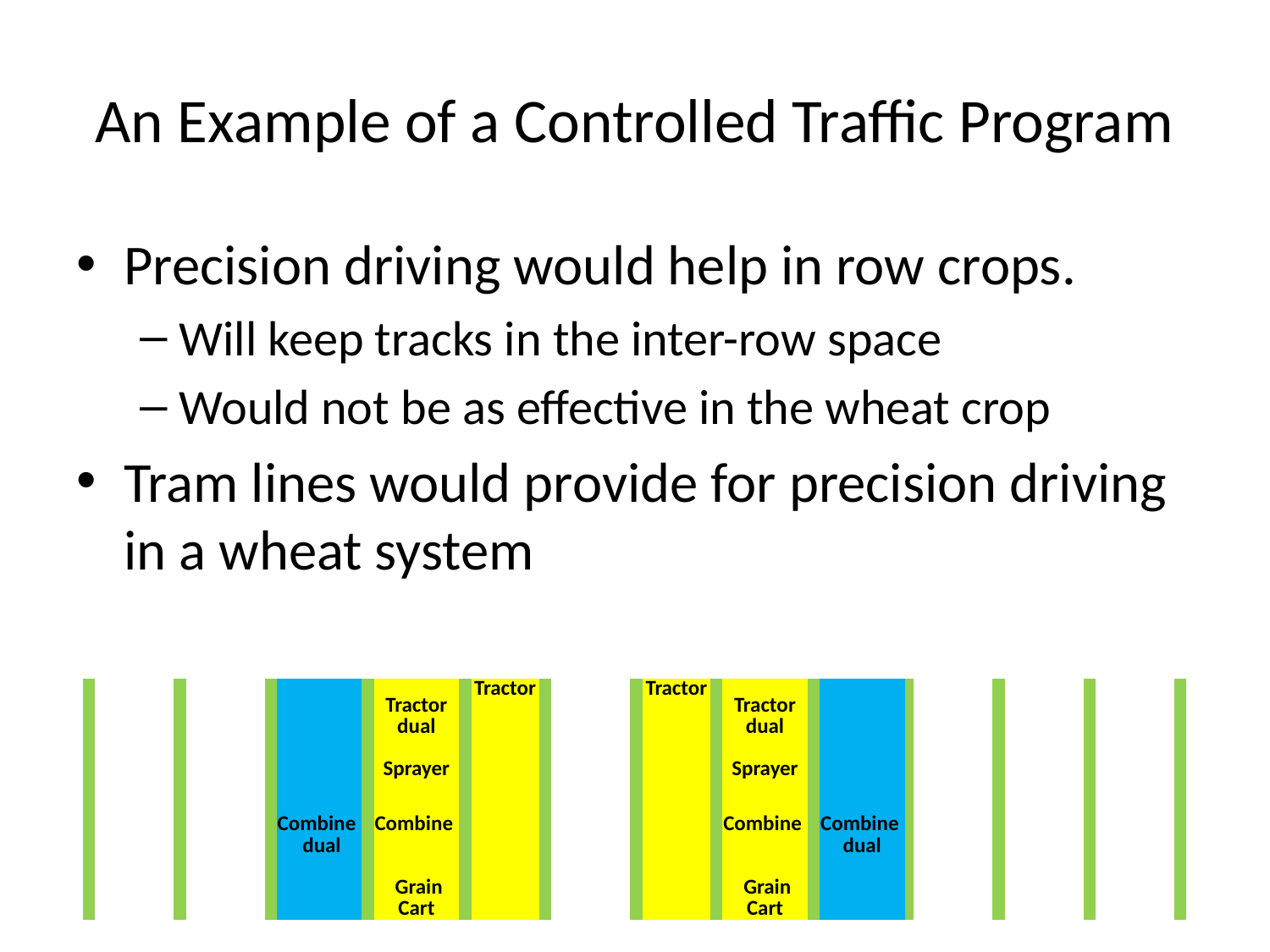

# An Example of a Controlled Traffic Program
Precision driving would help in row crops.
Will keep tracks in the inter-row space
Would not be as effective in the wheat crop
Tram lines would provide for precision driving in a wheat system

|  |  |  |  |  |  |  |  | Tractor dual Sprayer |  | Tractor |  |  |  | Tractor |  | Tractor dual Sprayer |  |  |  |  |  |  |  |  |  |  |
| --- | --- | --- | --- | --- | --- | --- | --- | --- | --- | --- | --- | --- | --- | --- | --- | --- | --- | --- | --- | --- | --- | --- | --- | --- | --- | --- |
|  |  |  |  |  |  | Combine |  | Combine |  |  |  |  |  |  |  | Combine |  | Combine |  |  |  |  |  |  |  |  |
|  |  |  |  |  |  | dual |  | Grain Cart |  |  |  |  |  |  |  | Grain Cart |  | dual |  |  |  |  |  |  |  |  |